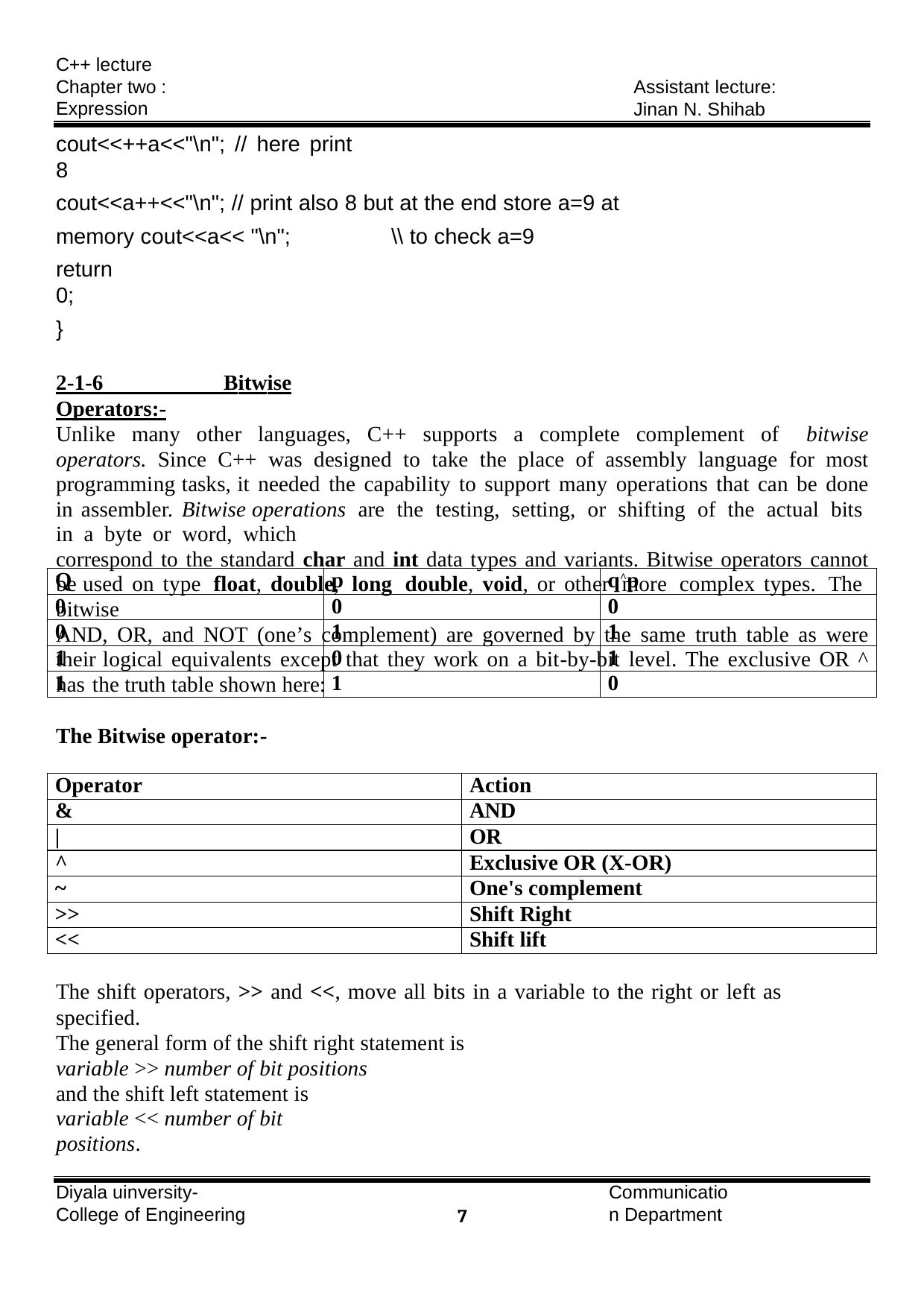

C++ lecture
Chapter two : Expression
Assistant lecture: Jinan N. Shihab

cout<<++a<<"\n"; // here print 8
cout<<a++<<"\n"; // print also 8 but at the end store a=9 at memory cout<<a<< "\n";	\\ to check a=9
return 0;
}

2-1-6 Bitwise Operators:-
Unlike many other languages, C++ supports a complete complement of  bitwise operators. Since C++ was designed to take the place of assembly language for most programming tasks, it needed the capability to support many operations that can be done in assembler. Bitwise operations  are  the  testing,  setting,  or  shifting  of  the  actual  bits  in  a  byte  or  word,  which
correspond to the standard char and int data types and variants. Bitwise operators cannot be used on type  float, double,  long  double, void, or other  more  complex types.  The  bitwise
AND, OR, and NOT (one’s complement) are governed by the same truth table as were their logical equivalents except that they work on a bit-by-bit level. The exclusive OR ^ has the truth table shown here:
| Q | p | q^p |
| --- | --- | --- |
| 0 | 0 | 0 |
| 0 | 1 | 1 |
| 1 | 0 | 1 |
| 1 | 1 | 0 |
The Bitwise operator:-
| Operator | Action |
| --- | --- |
| & | AND |
| | | OR |
| ^ | Exclusive OR (X-OR) |
| ~ | One's complement |
| >> | Shift Right |
| << | Shift lift |
The shift operators, >> and <<, move all bits in a variable to the right or left as specified.
The general form of the shift right statement is
variable >> number of bit positions and the shift left statement is variable << number of bit positions.

Diyala uinversity- College of Engineering
Communication Department

7